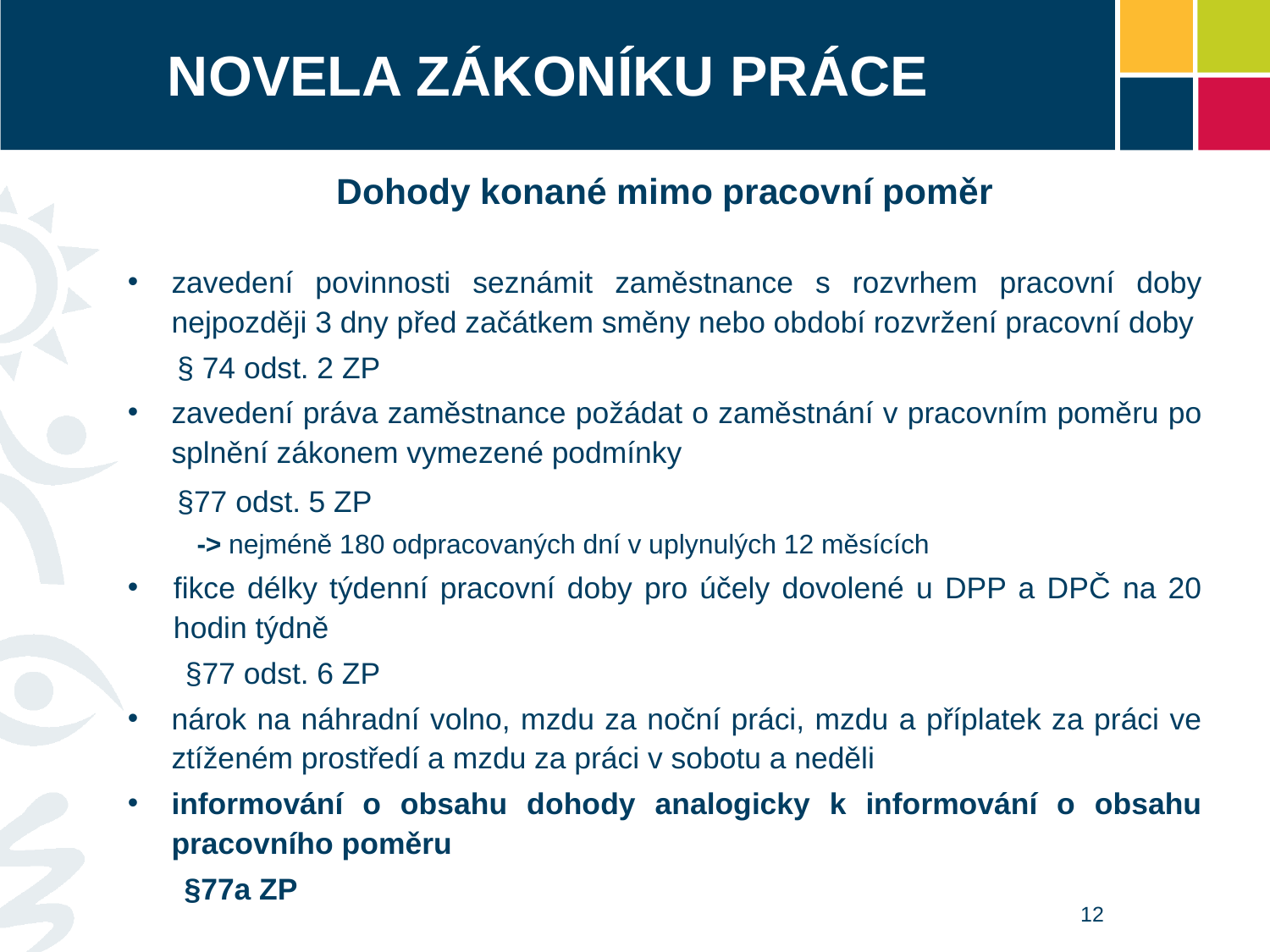

# NOVELA ZÁKONÍKU PRÁCE
Dohody konané mimo pracovní poměr

zavedení povinnosti seznámit zaměstnance s rozvrhem pracovní doby nejpozději 3 dny před začátkem směny nebo období rozvržení pracovní doby
      § 74 odst. 2 ZP
zavedení práva zaměstnance požádat o zaměstnání v pracovním poměru po splnění zákonem vymezené podmínky
      §77 odst. 5 ZP
-> nejméně 180 odpracovaných dní v uplynulých 12 měsících
fikce délky týdenní pracovní doby pro účely dovolené u DPP a DPČ na 20 hodin týdně
       §77 odst. 6 ZP
nárok na náhradní volno, mzdu za noční práci, mzdu a příplatek za práci ve ztíženém prostředí a mzdu za práci v sobotu a neděli
informování o obsahu dohody analogicky k informování o obsahu pracovního poměru
§77a ZP

12